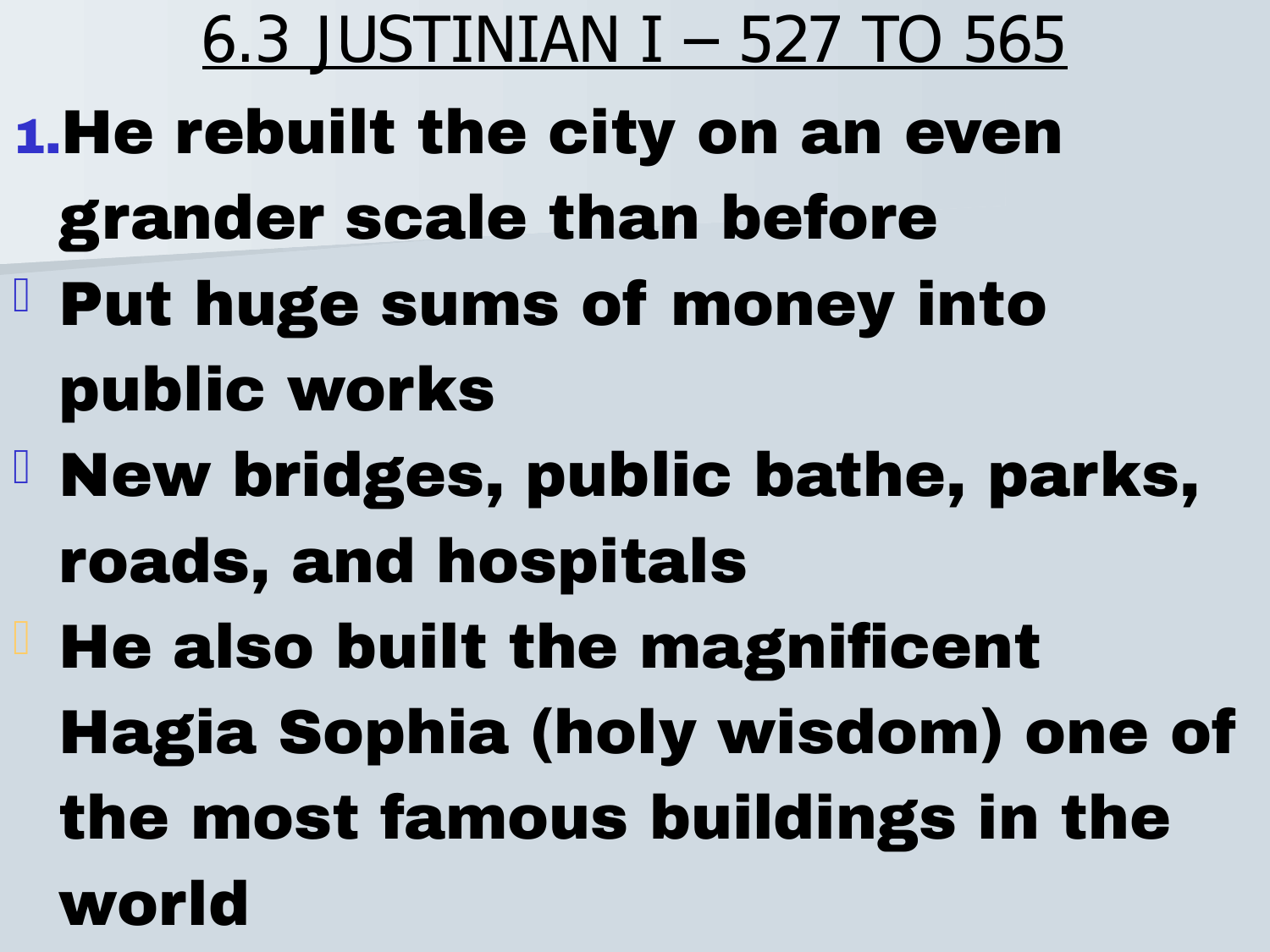

# 6.3 JUSTINIAN I – 527 TO 565
He rebuilt the city on an even grander scale than before
Put huge sums of money into public works
New bridges, public bathe, parks, roads, and hospitals
He also built the magnificent Hagia Sophia (holy wisdom) one of the most famous buildings in the world